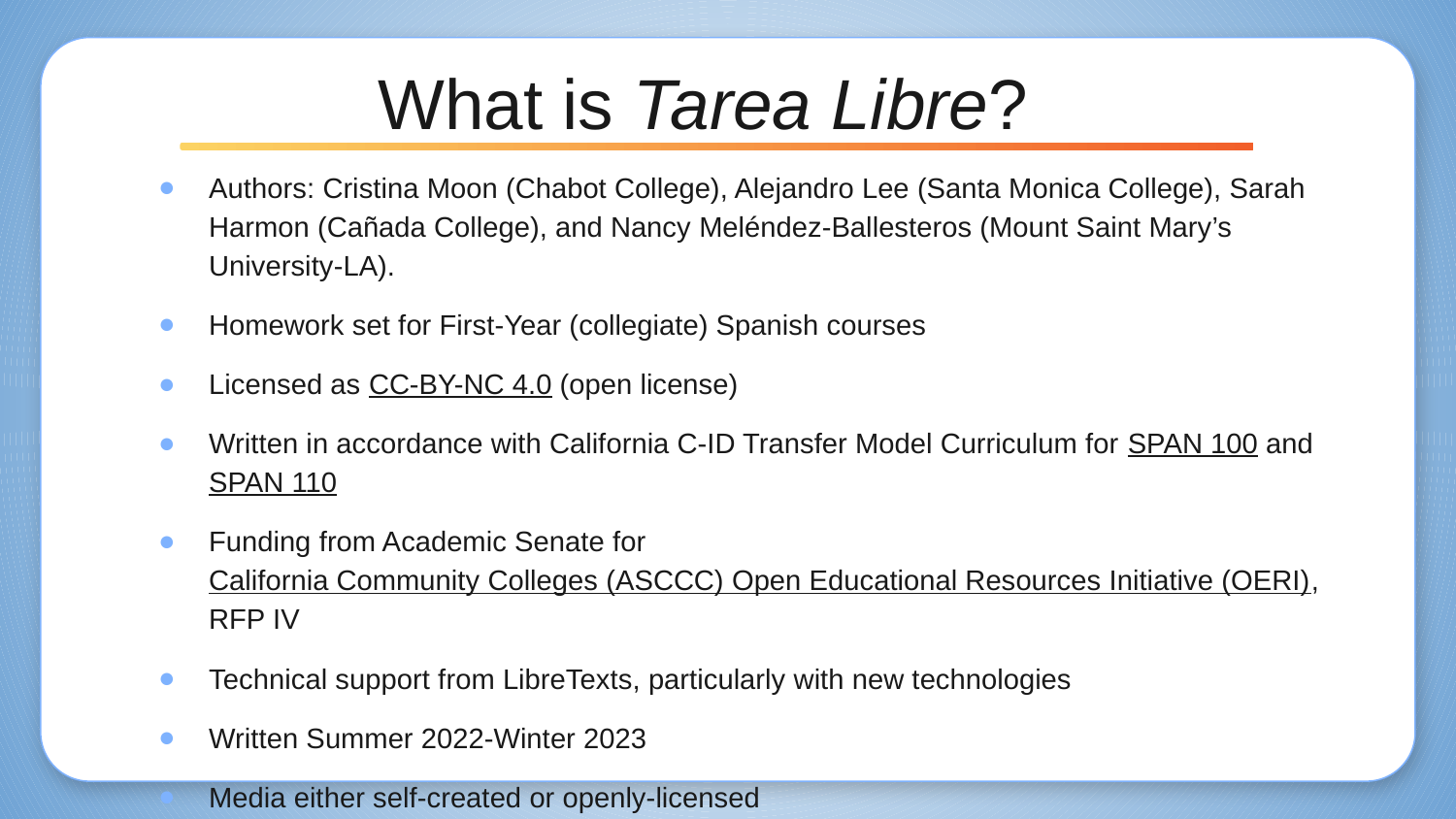

# What is Tarea Libre?
Authors: Cristina Moon (Chabot College), Alejandro Lee (Santa Monica College), Sarah Harmon (Cañada College), and Nancy Meléndez-Ballesteros (Mount Saint Mary’s University-LA).
Homework set for First-Year (collegiate) Spanish courses
Licensed as CC-BY-NC 4.0 (open license)
Written in accordance with California C-ID Transfer Model Curriculum for SPAN 100 and SPAN 110
Funding from Academic Senate for California Community Colleges (ASCCC) Open Educational Resources Initiative (OERI), RFP IV
Technical support from LibreTexts, particularly with new technologies
Written Summer 2022-Winter 2023
Media either self-created or openly-licensed